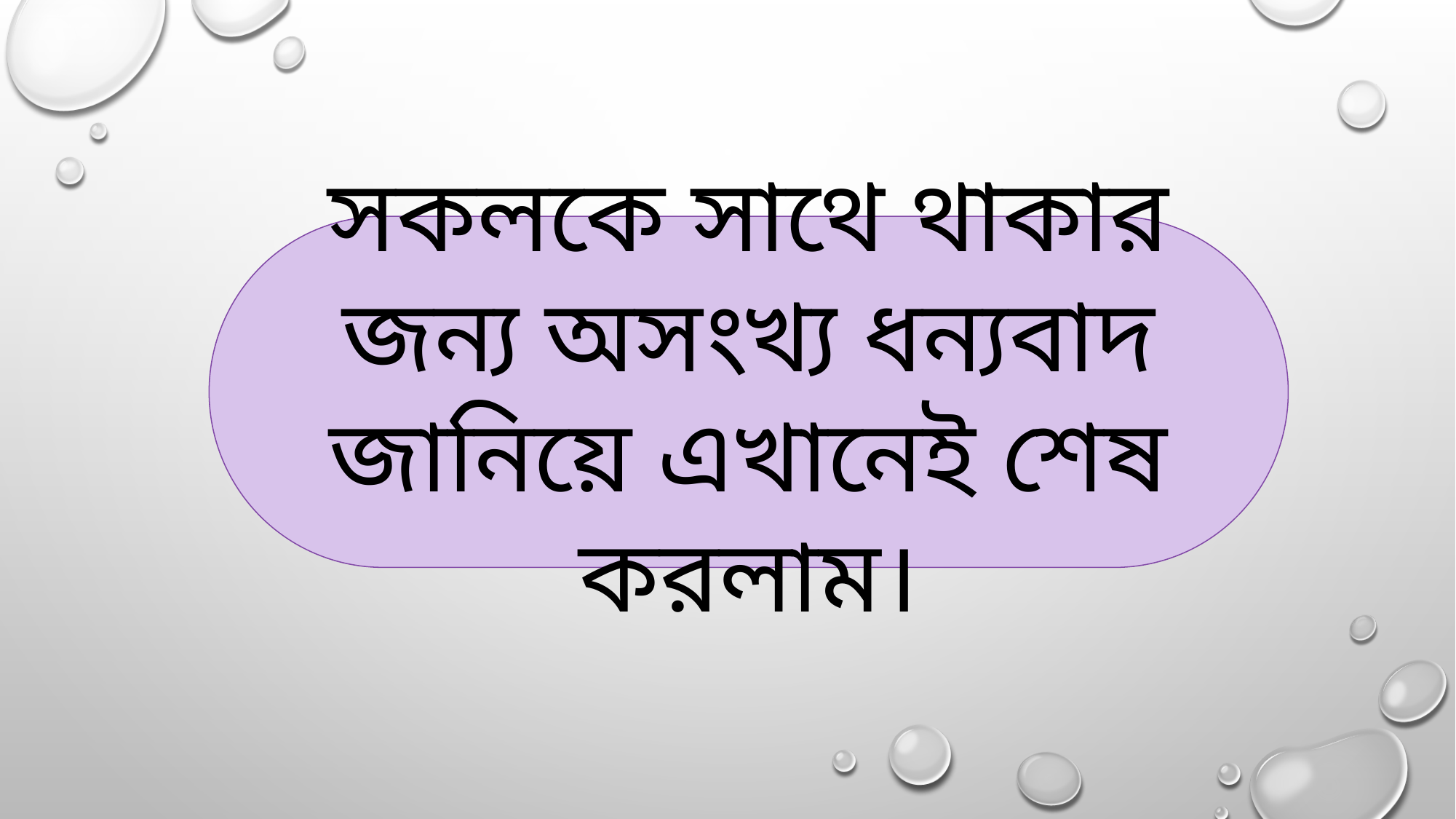

সকলকে সাথে থাকার জন্য অসংখ্য ধন্যবাদ জানিয়ে এখানেই শেষ করলাম।